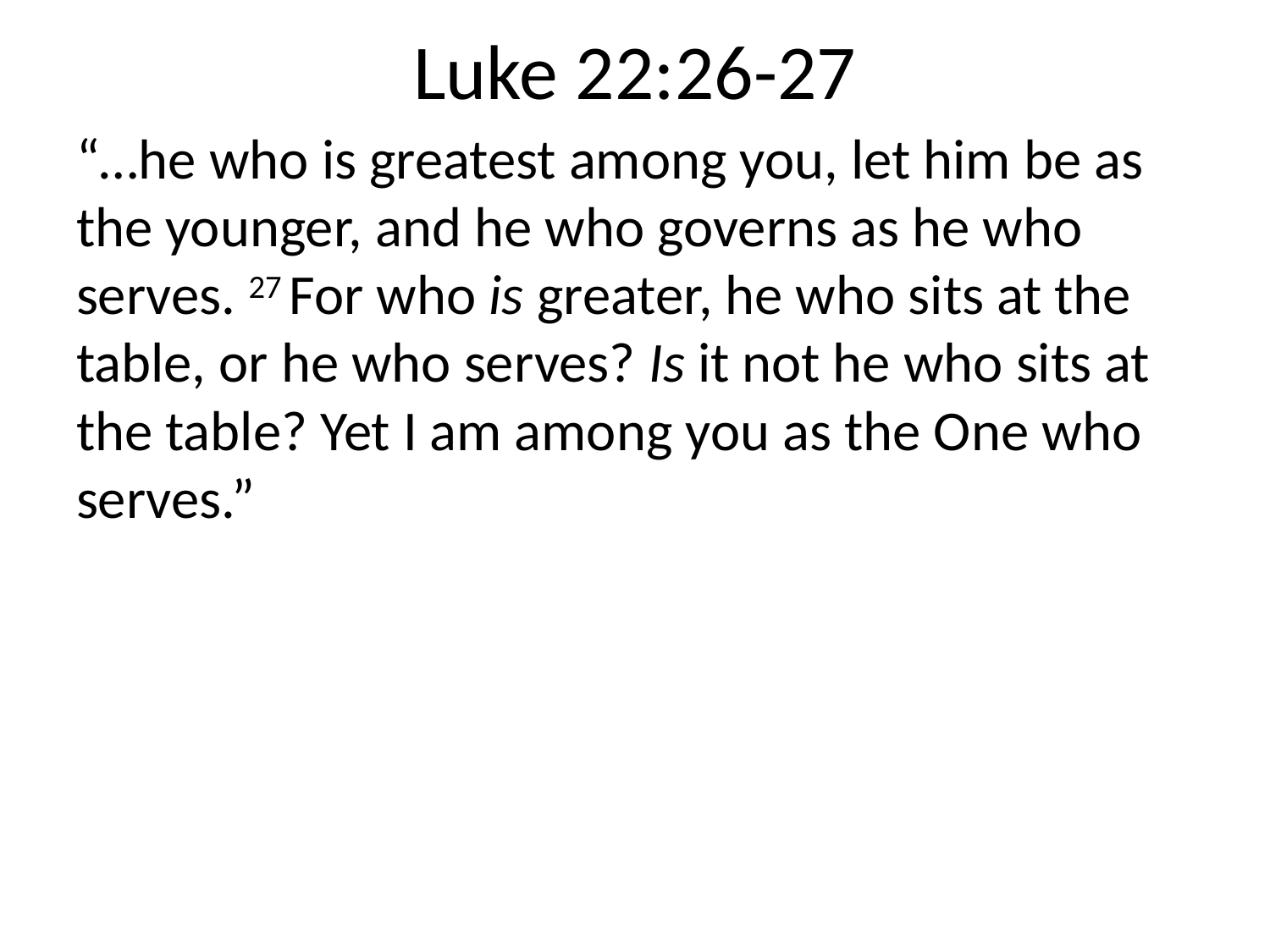

# Luke 22:26-27
“…he who is greatest among you, let him be as the younger, and he who governs as he who serves. 27 For who is greater, he who sits at the table, or he who serves? Is it not he who sits at the table? Yet I am among you as the One who serves.”